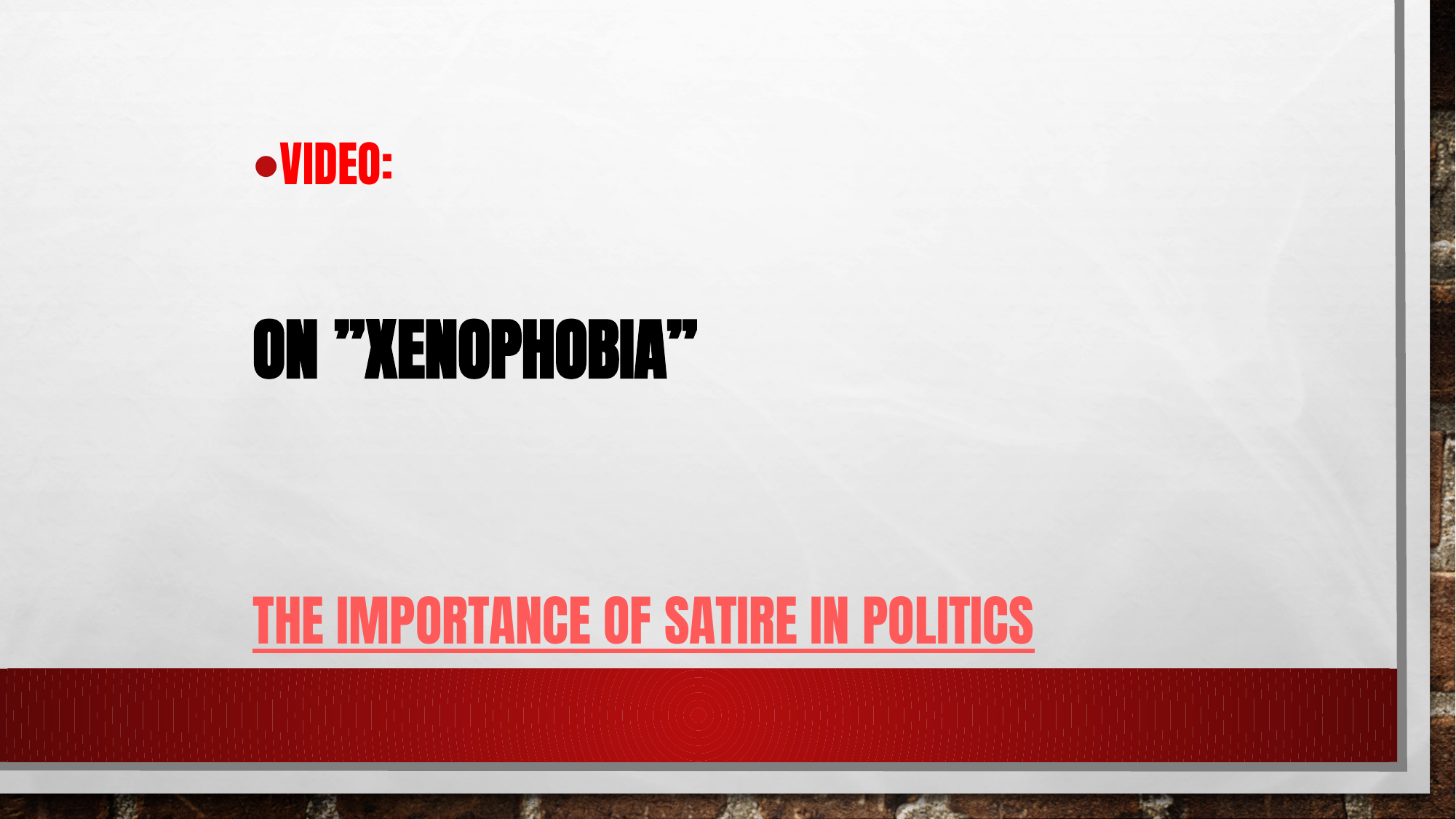

VIDEO:

On ”Xenophobia”

# The Importance of satire in Politics